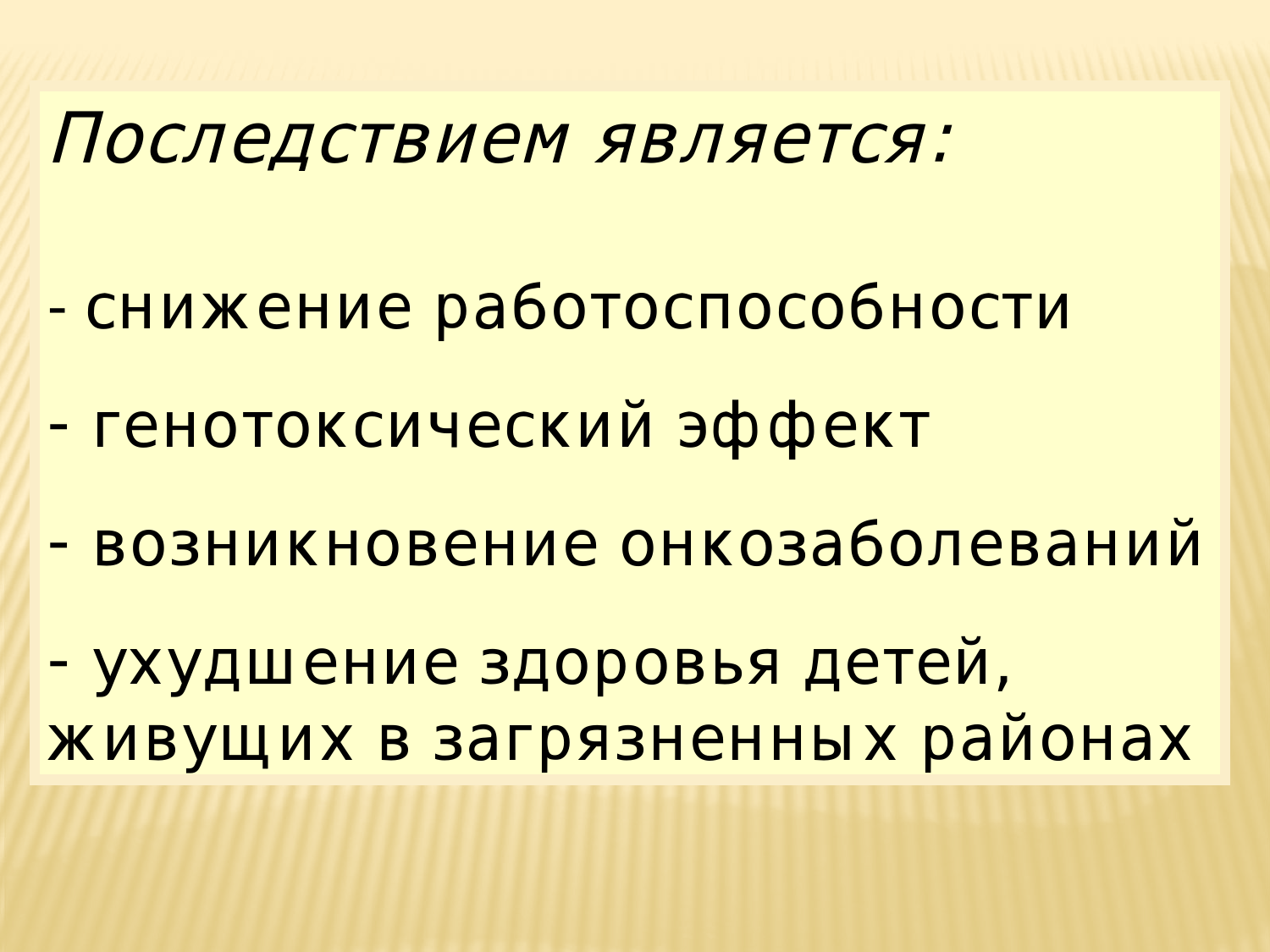

Последствием является:

- снижение работоспособности
- генотоксический эффект
- возникновение онкозаболеваний
- ухудшение здоровья детей, живущих в загрязненных районах